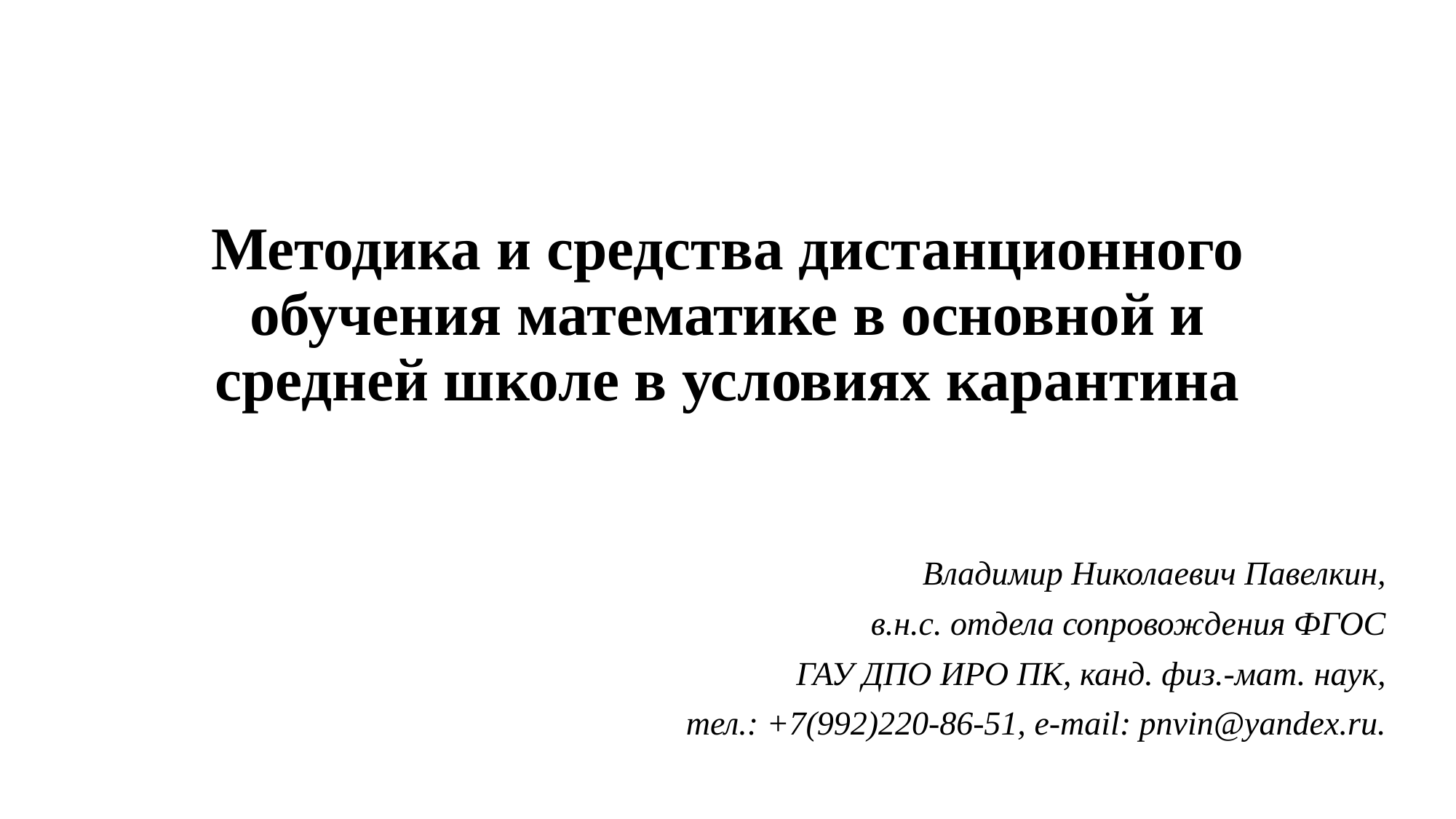

# Методика и средства дистанционного обучения математике в основной и средней школе в условиях карантина
Владимир Николаевич Павелкин,
в.н.с. отдела сопровождения ФГОС
ГАУ ДПО ИРО ПК, канд. физ.-мат. наук,
тел.: +7(992)220-86-51, e-mail: pnvin@yandex.ru.